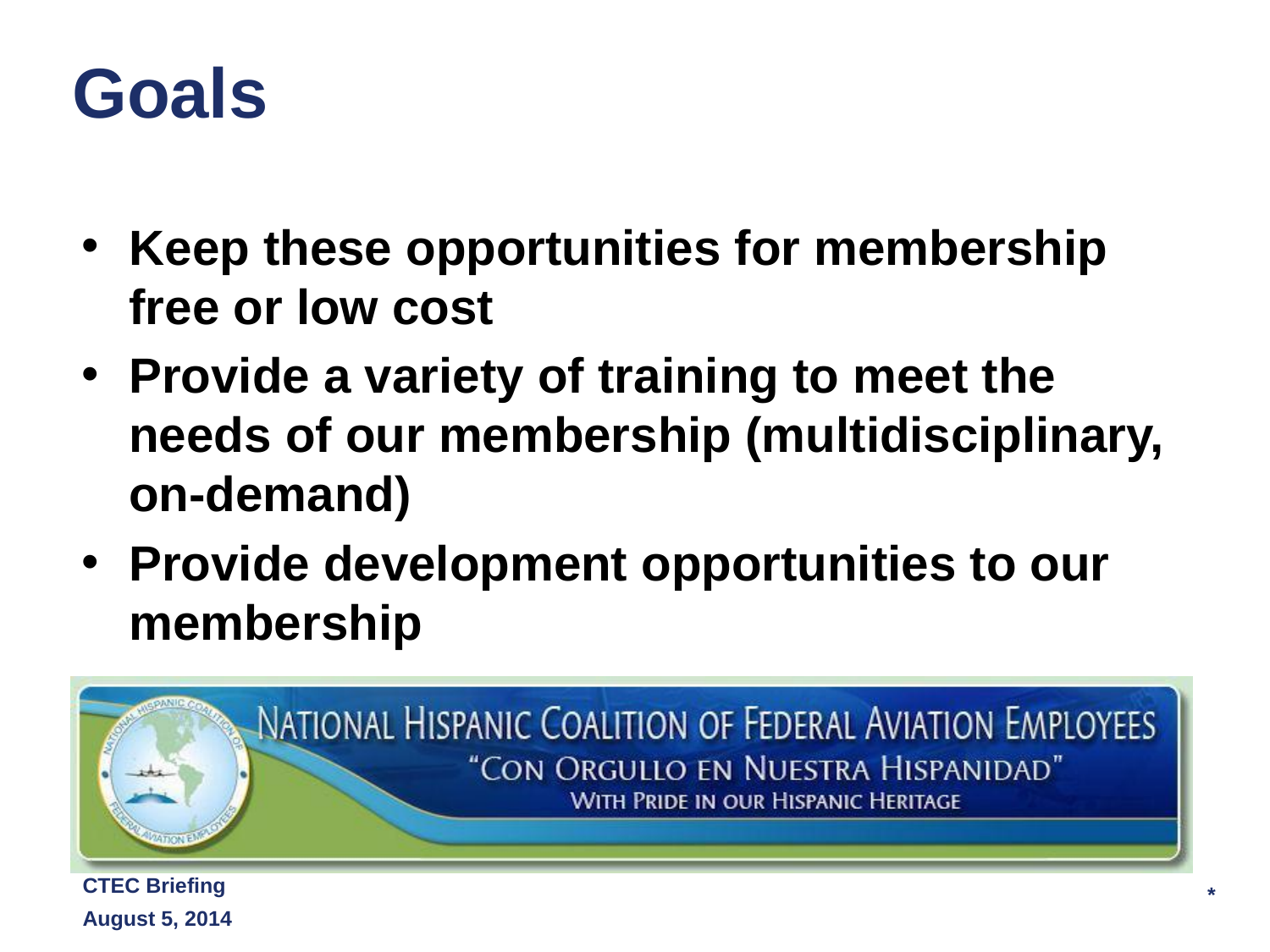

# Goals
Keep these opportunities for membership free or low cost
Provide a variety of training to meet the needs of our membership (multidisciplinary, on-demand)
Provide development opportunities to our membership